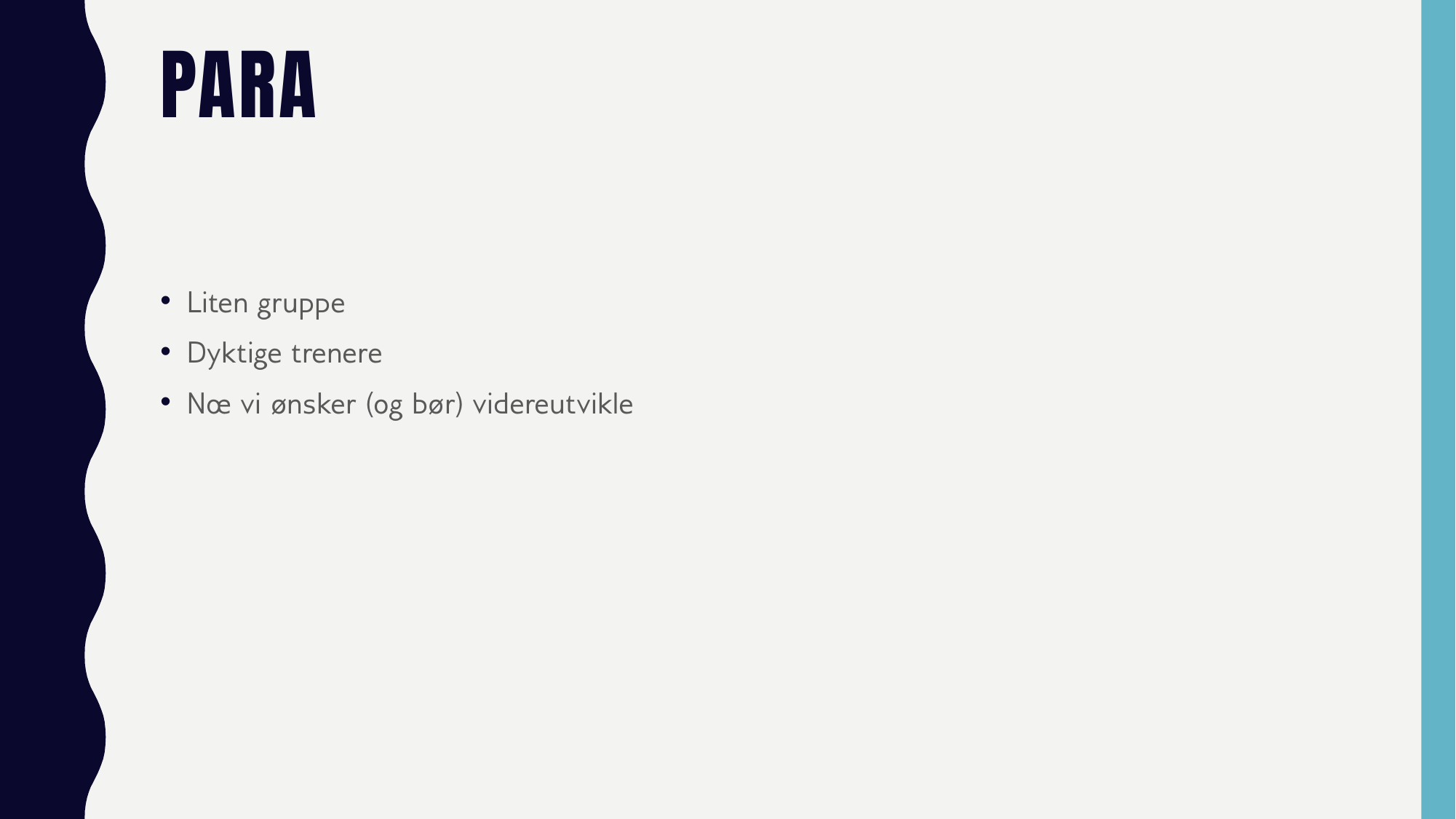

# Para
Liten gruppe
Dyktige trenere
Noe vi ønsker (og bør) videreutvikle